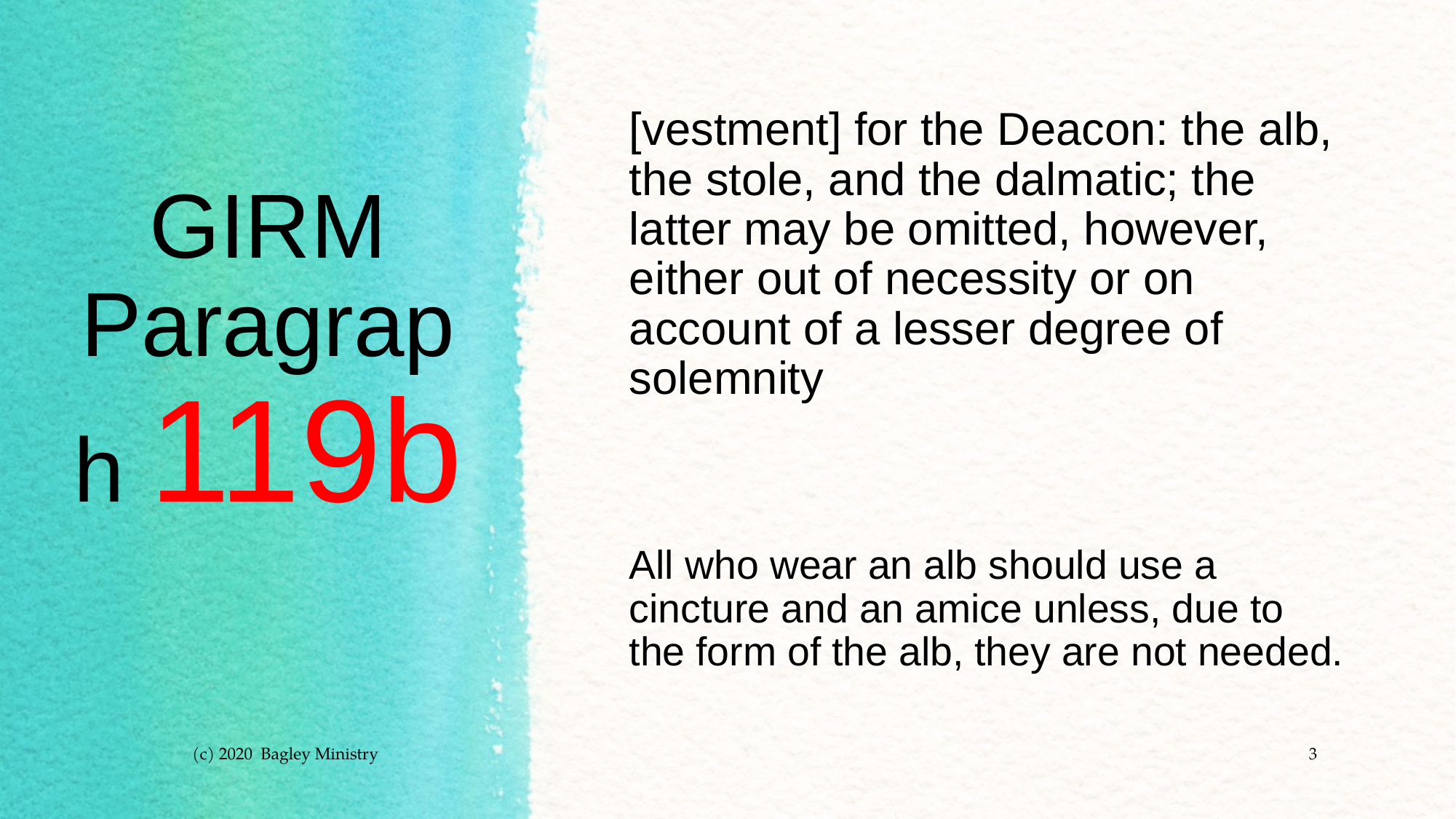

[vestment] for the Deacon: the alb, the stole, and the dalmatic; the latter may be omitted, however, either out of necessity or on account of a lesser degree of solemnity

All who wear an alb should use a cincture and an amice unless, due to the form of the alb, they are not needed.
# GIRM Paragraph 119b

(c) 2020  Bagley Ministry
3